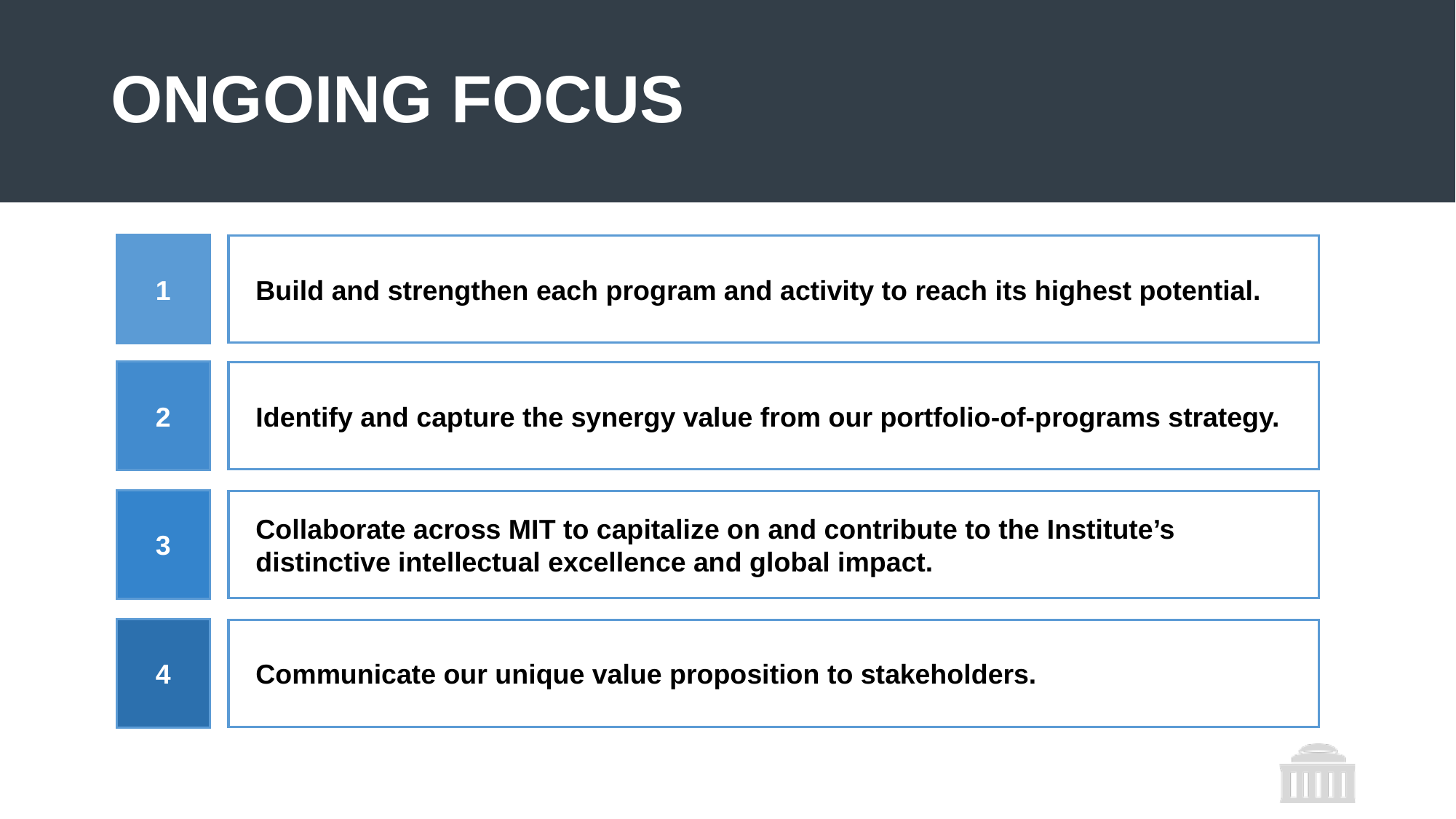

# Ongoing focus
1
Build and strengthen each program and activity to reach its highest potential.
2
Identify and capture the synergy value from our portfolio-of-programs strategy.
3
Collaborate across MIT to capitalize on and contribute to the Institute’s distinctive intellectual excellence and global impact.
4
Communicate our unique value proposition to stakeholders.